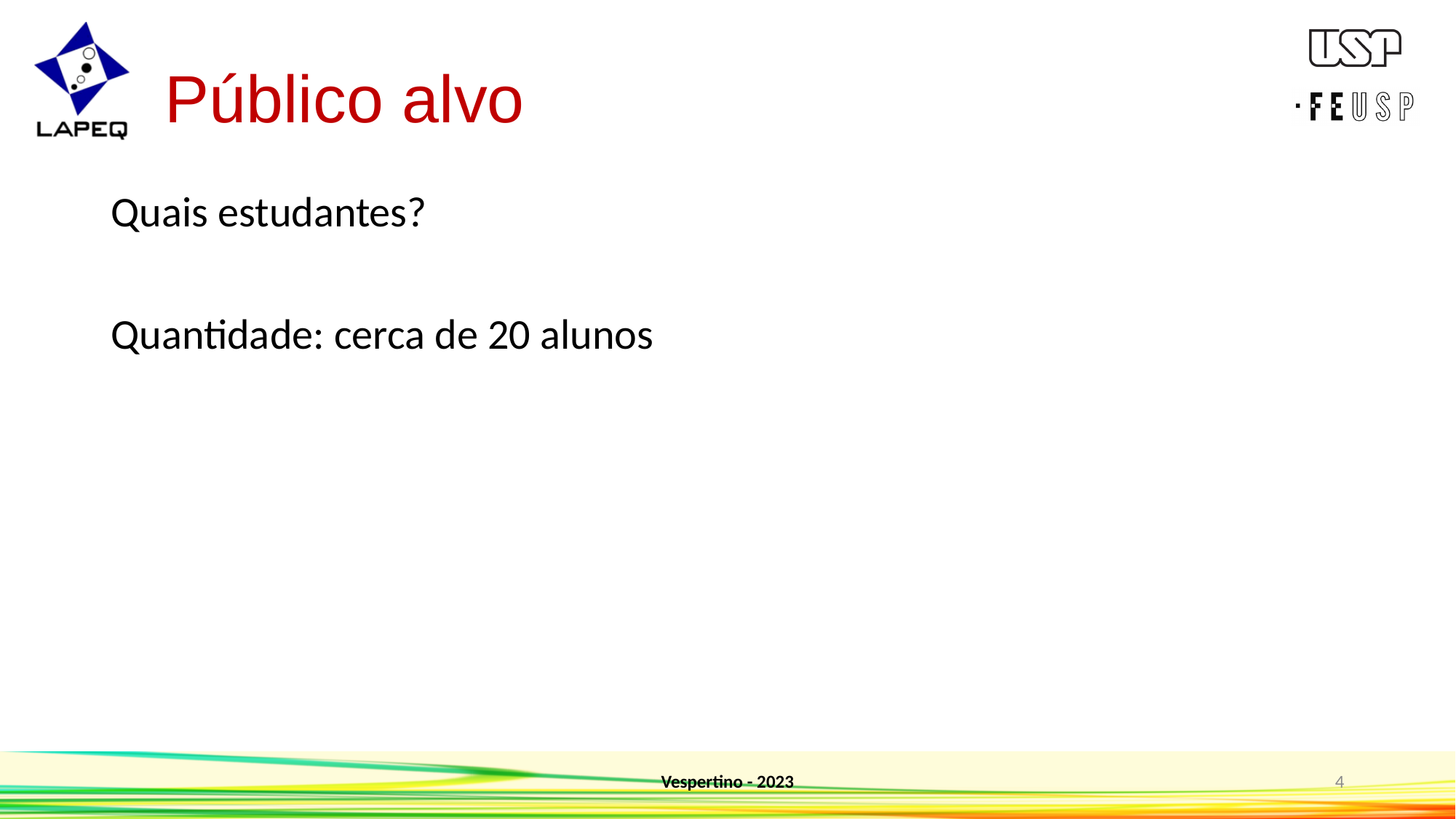

# Público alvo
Quais estudantes?

Quantidade: cerca de 20 alunos
Vespertino - 2023
4